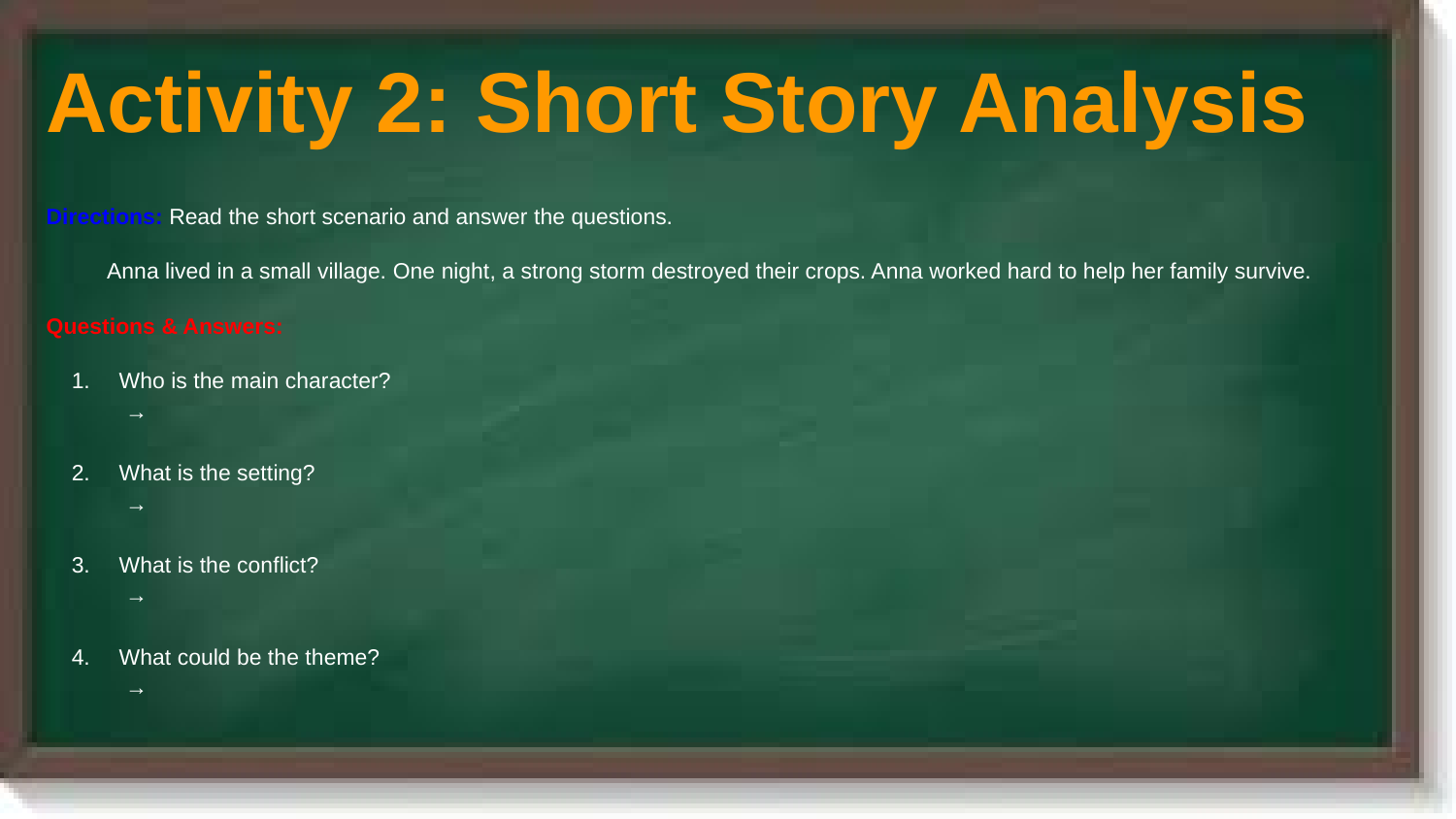

# Activity 2: Short Story Analysis
Directions: Read the short scenario and answer the questions.
Anna lived in a small village. One night, a strong storm destroyed their crops. Anna worked hard to help her family survive.
Questions & Answers:
Who is the main character?
 →
What is the setting?
 →
What is the conflict?
 →
What could be the theme?
 →